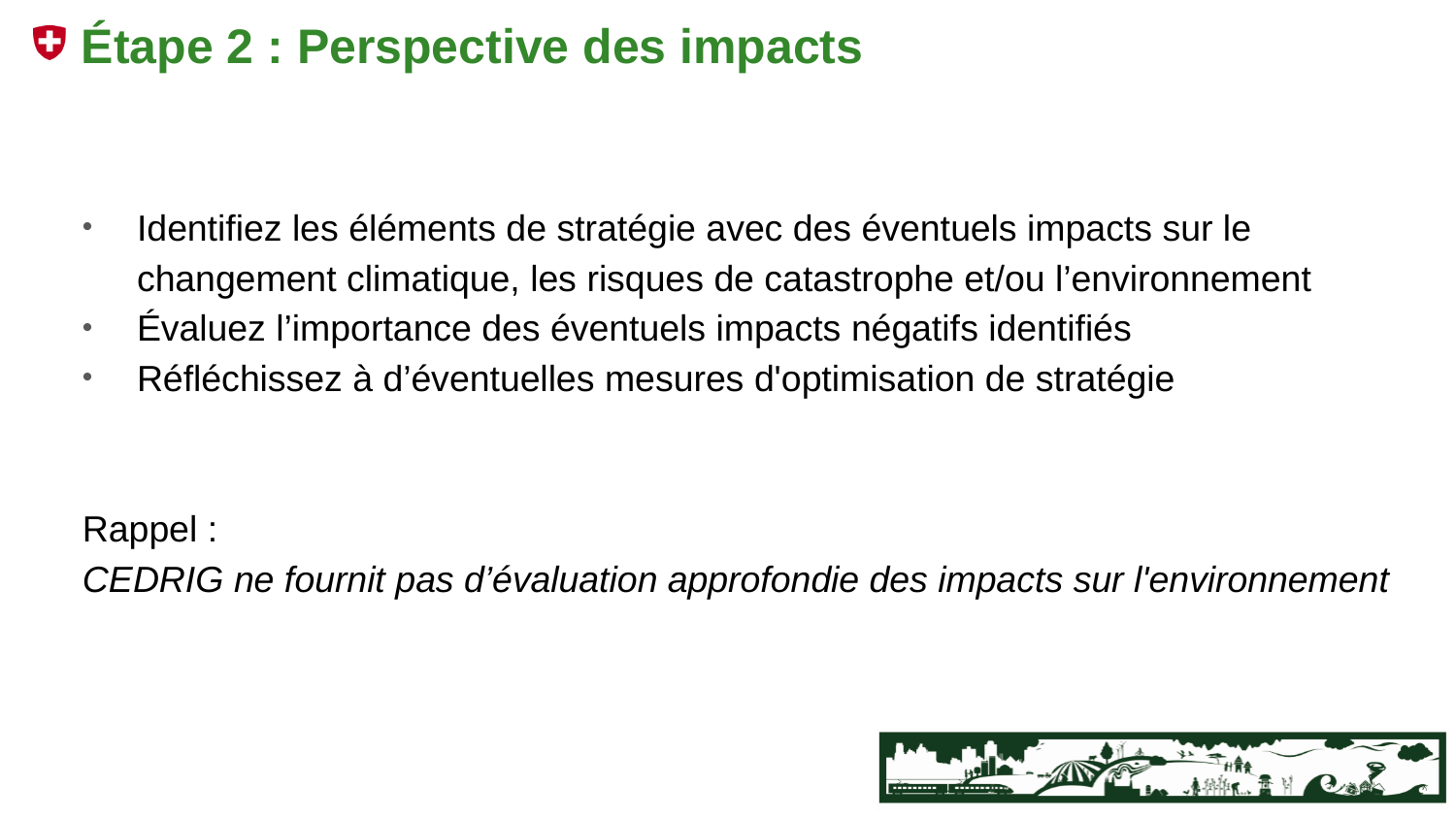

# Étape 2 : Perspective des impacts
Identifiez les éléments de stratégie avec des éventuels impacts sur le changement climatique, les risques de catastrophe et/ou l’environnement
Évaluez l’importance des éventuels impacts négatifs identifiés
Réfléchissez à d’éventuelles mesures d'optimisation de stratégie

Rappel :
CEDRIG ne fournit pas d’évaluation approfondie des impacts sur l'environnement